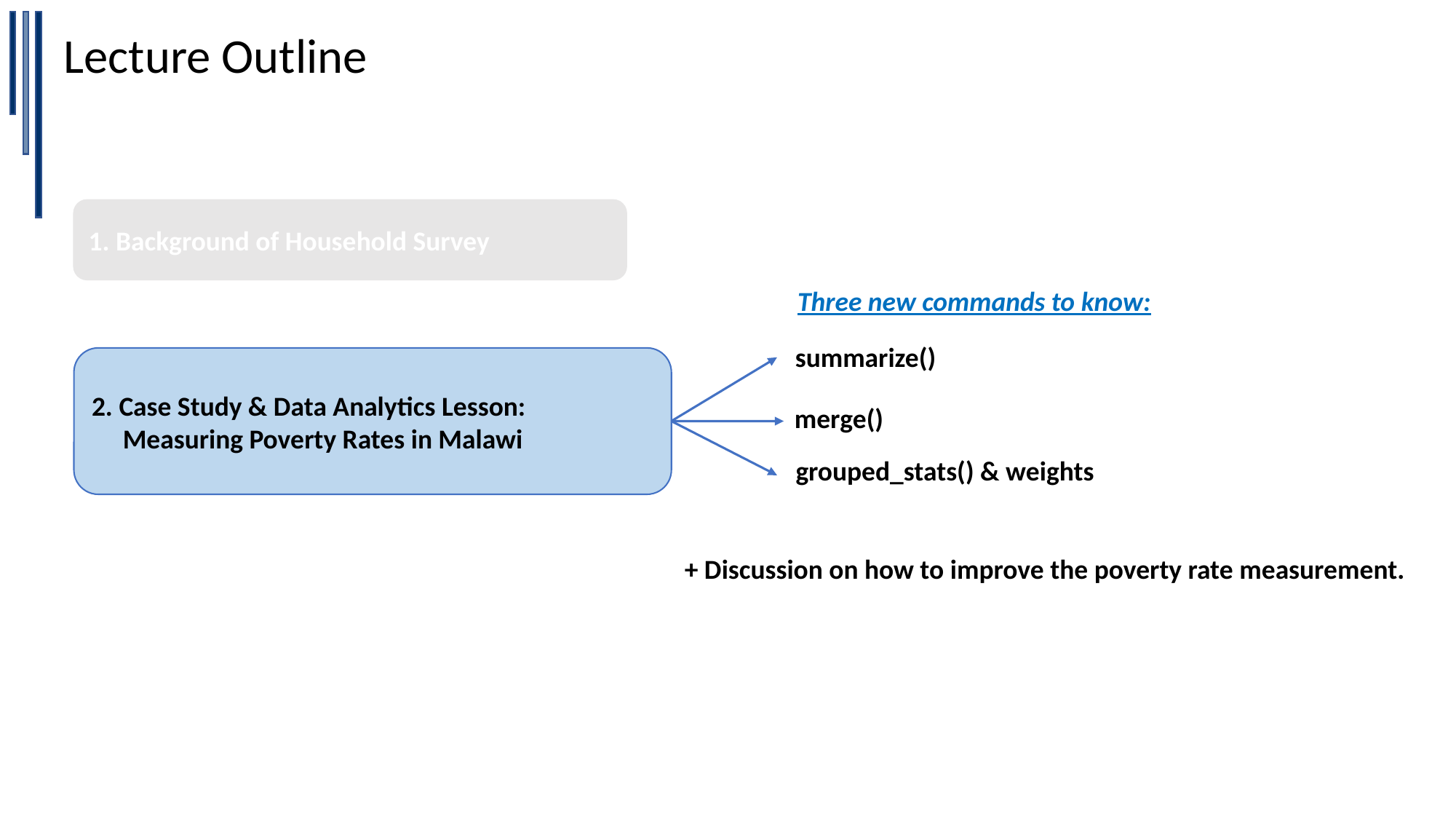

Lecture Outline
1. Background of Household Survey
Three new commands to know:
summarize()
2. Case Study & Data Analytics Lesson:
     Measuring Poverty Rates in Malawi
merge()
grouped_stats() & weights
+ Discussion on how to improve the poverty rate measurement.